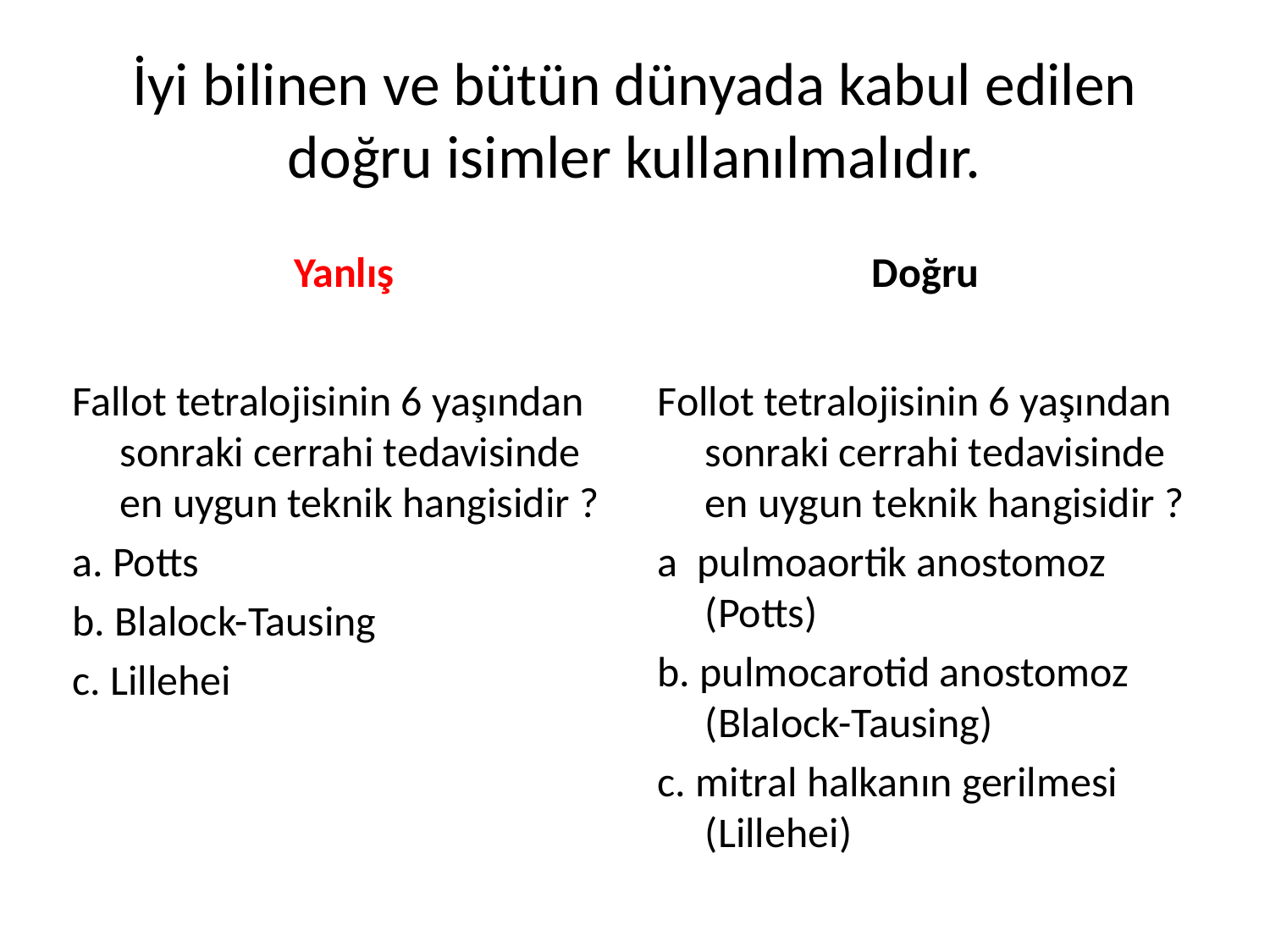

# İyi bilinen ve bütün dünyada kabul edilen doğru isimler kullanılmalıdır.
Yanlış
Doğru
Fallot tetralojisinin 6 yaşından sonraki cerrahi tedavisinde en uygun teknik hangisidir ?
a. Potts
b. Blalock-Tausing
c. Lillehei
Follot tetralojisinin 6 yaşından sonraki cerrahi tedavisinde en uygun teknik hangisidir ?
a  pulmoaortik anostomoz (Potts)
b. pulmocarotid anostomoz (Blalock-Tausing)
c. mitral halkanın gerilmesi (Lillehei)